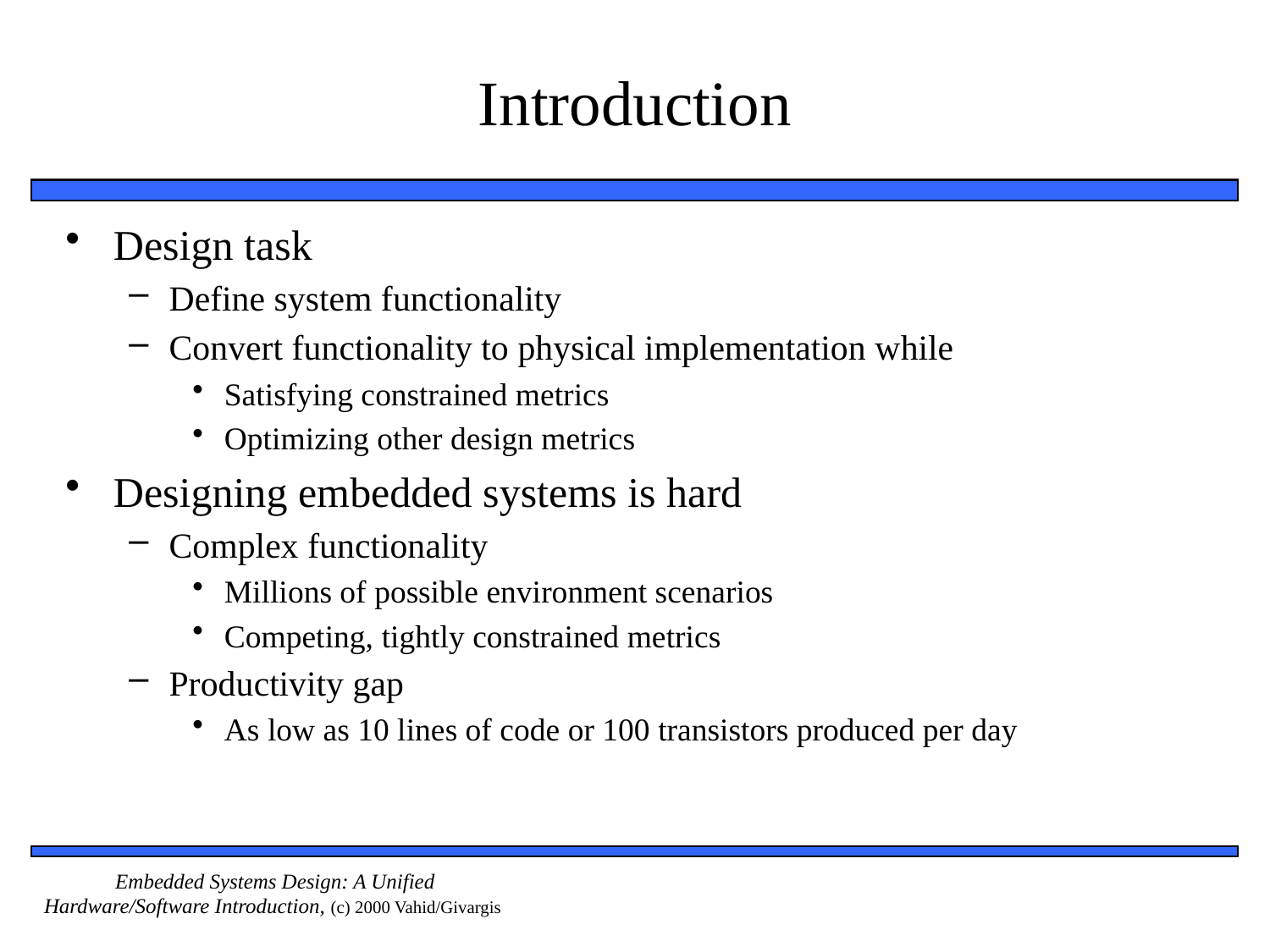

# Introduction
Design task
Define system functionality
Convert functionality to physical implementation while
Satisfying constrained metrics
Optimizing other design metrics
Designing embedded systems is hard
Complex functionality
Millions of possible environment scenarios
Competing, tightly constrained metrics
Productivity gap
As low as 10 lines of code or 100 transistors produced per day
3